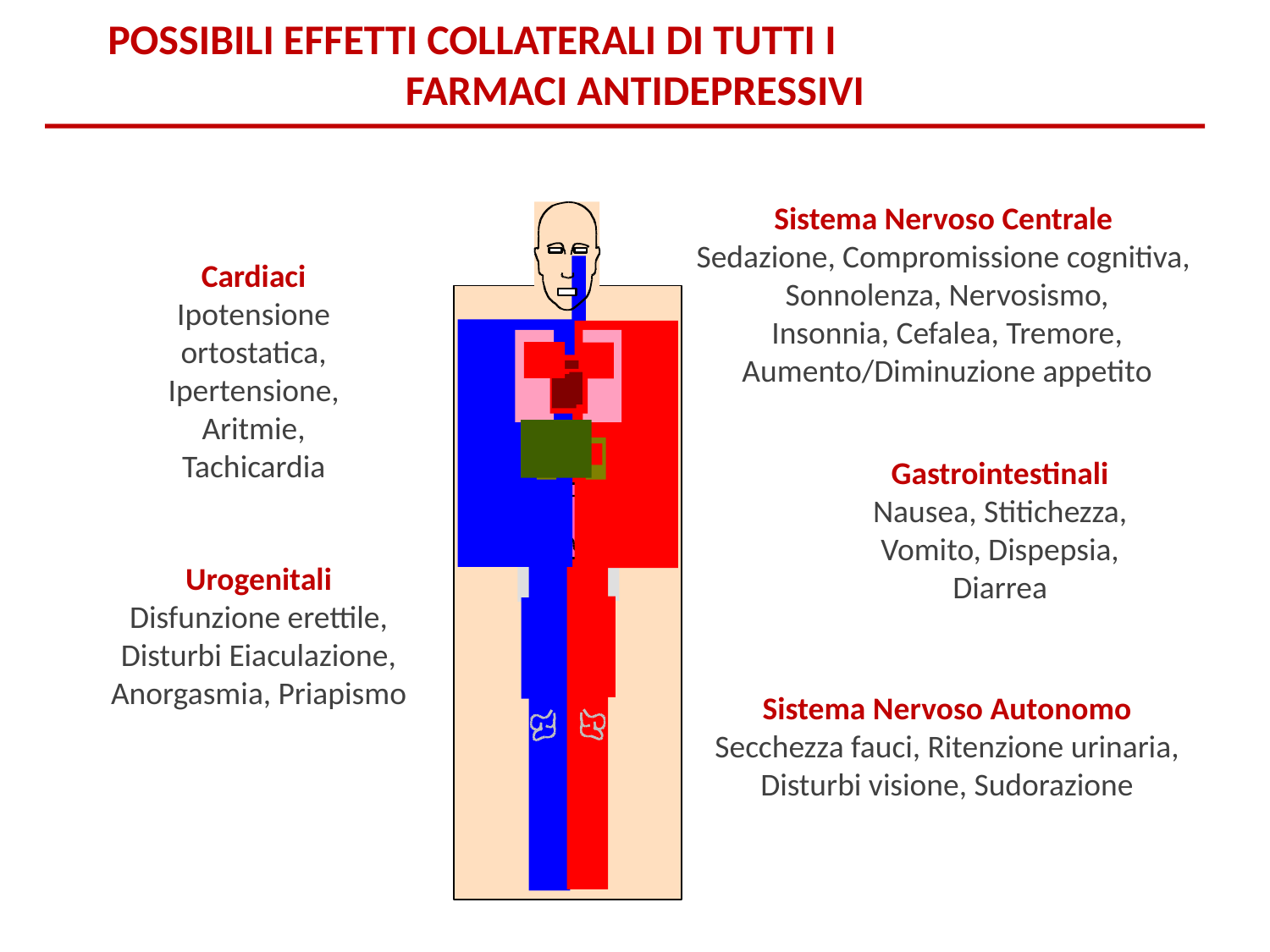

POSSIBILI EFFETTI COLLATERALI DI TUTTI I
FARMACI ANTIDEPRESSIVI

Sistema Nervoso Centrale
Sedazione, Compromissione cognitiva,
Sonnolenza, Nervosismo,
Insonnia, Cefalea, Tremore,
Aumento/Diminuzione appetito

Cardiaci
Ipotensione ortostatica,
Ipertensione,
Aritmie,
Tachicardia

Gastrointestinali
Nausea, Stitichezza,
Vomito, Dispepsia,
Diarrea

Urogenitali
Disfunzione erettile,
Disturbi Eiaculazione,
Anorgasmia, Priapismo

Sistema Nervoso Autonomo
Secchezza fauci, Ritenzione urinaria,
Disturbi visione, Sudorazione